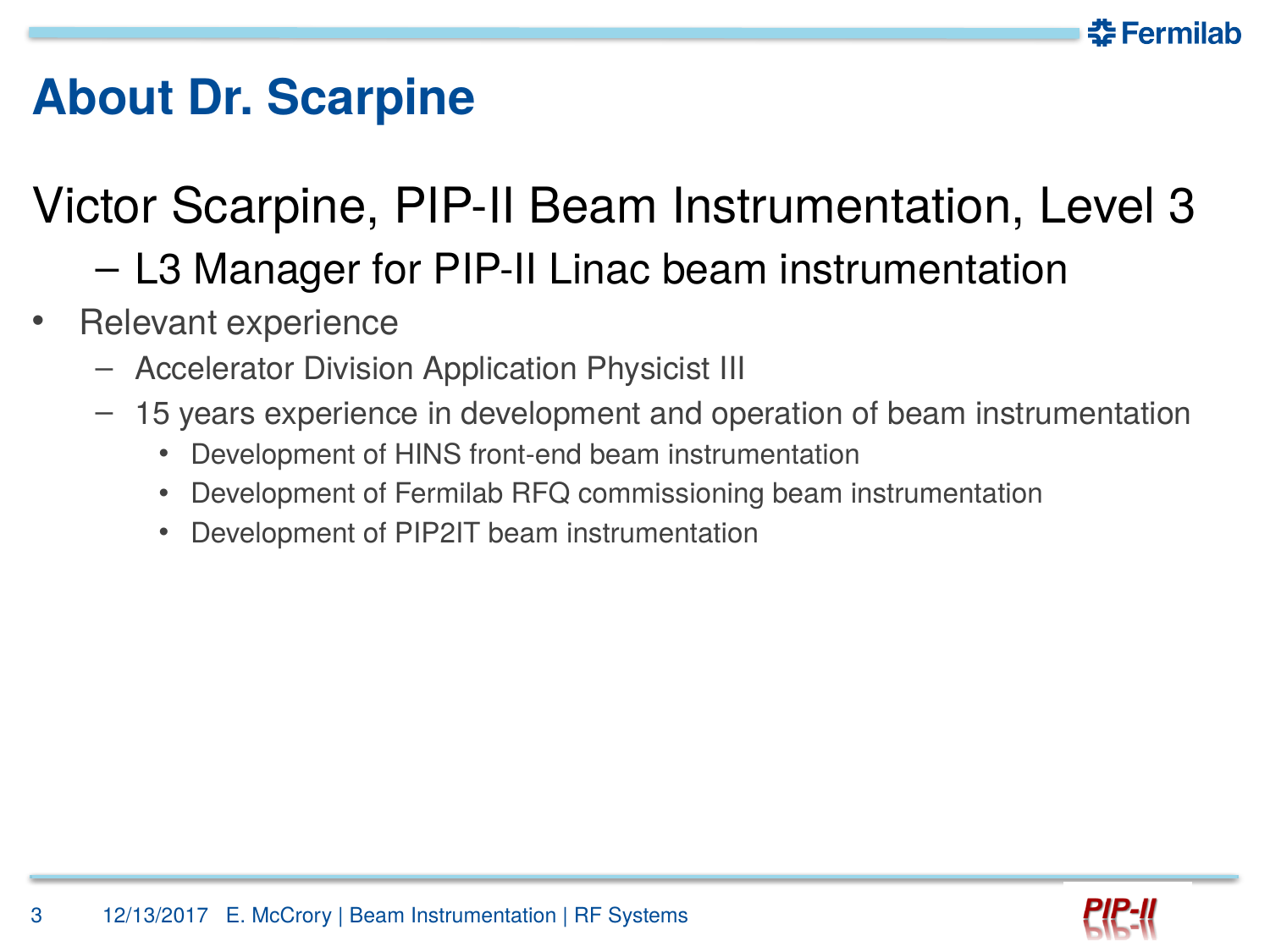

# About Dr. Scarpine
Victor Scarpine, PIP-II Beam Instrumentation, Level 3
L3 Manager for PIP-II Linac beam instrumentation
Relevant experience
Accelerator Division Application Physicist III
15 years experience in development and operation of beam instrumentation
Development of HINS front-end beam instrumentation
Development of Fermilab RFQ commissioning beam instrumentation
Development of PIP2IT beam instrumentation

3
12/13/2017
E. McCrory | Beam Instrumentation | RF Systems